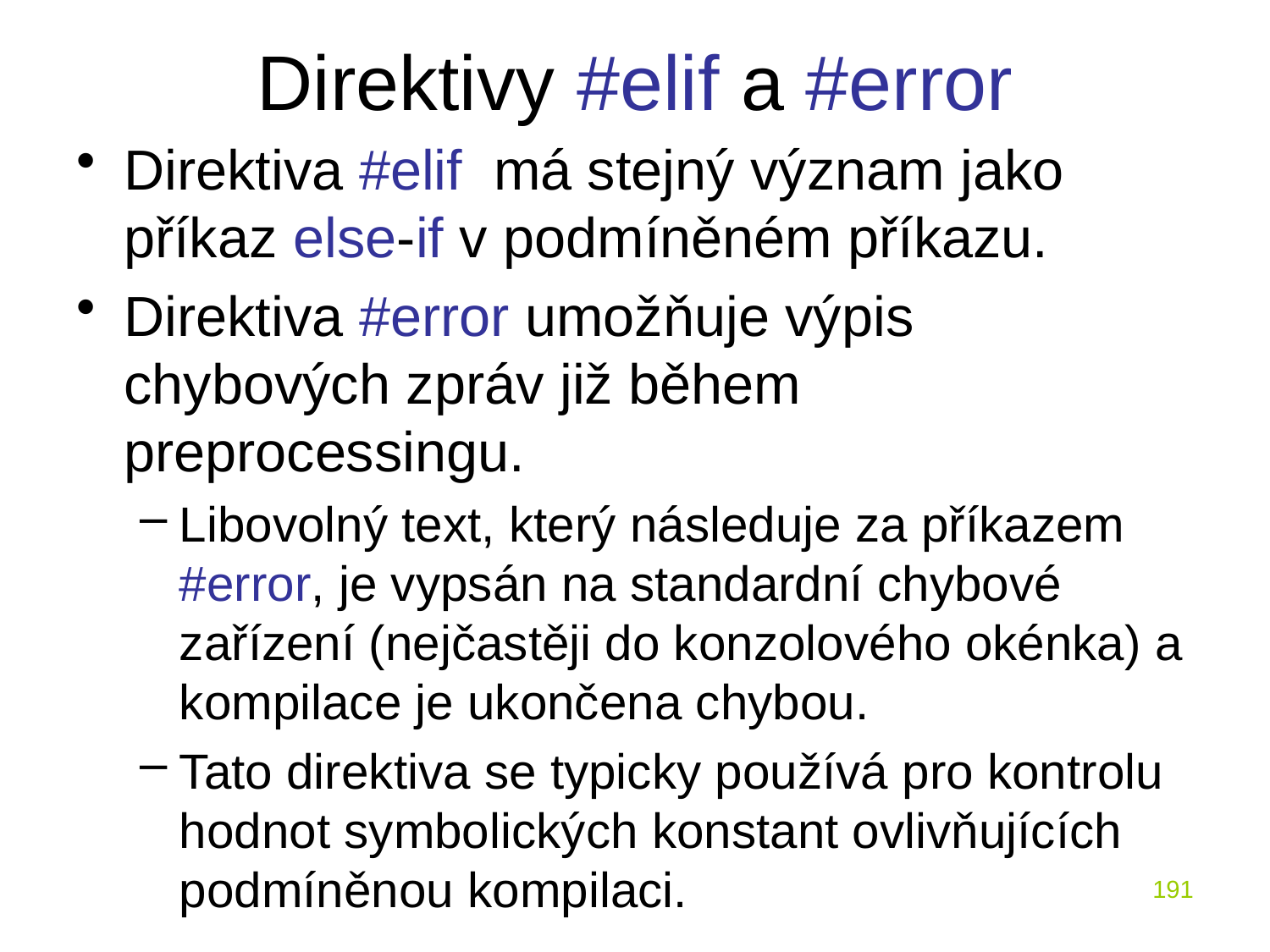

# Direktivy #elif a #error
Direktiva #elif  má stejný význam jako příkaz else-if v podmíněném příkazu.
Direktiva #error umožňuje výpis chybových zpráv již během preprocessingu.
Libovolný text, který následuje za příkazem #error, je vypsán na standardní chybové zařízení (nejčastěji do konzolového okénka) a kompilace je ukončena chybou.
Tato direktiva se typicky používá pro kontrolu hodnot symbolických konstant ovlivňujících podmíněnou kompilaci.
191